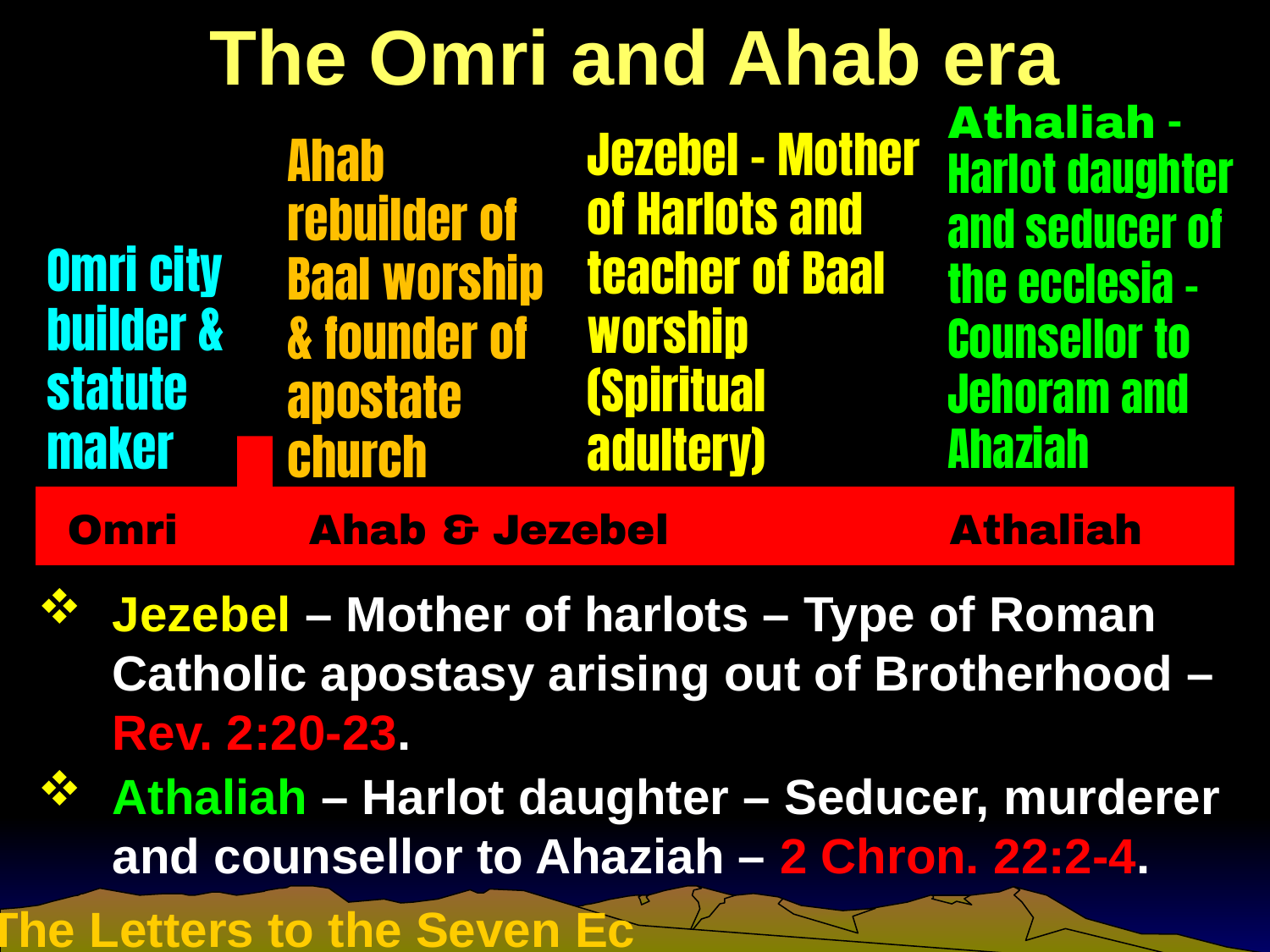

The Omri and Ahab era
Athaliah – Harlot daughter and seducer of the ecclesia – Counsellor to Jehoram and Ahaziah
Jezebel – Mother of Harlots and teacher of Baal worship (Spiritual adultery)
Ahab rebuilder of Baal worship & founder of apostate church
Omri city builder & statute maker

Omri
Ahab & Jezebel
Athaliah
Jezebel – Mother of harlots – Type of Roman Catholic apostasy arising out of Brotherhood – Rev. 2:20-23.
Athaliah – Harlot daughter – Seducer, murderer and counsellor to Ahaziah – 2 Chron. 22:2-4.
The Letters to the Seven Ecclesias